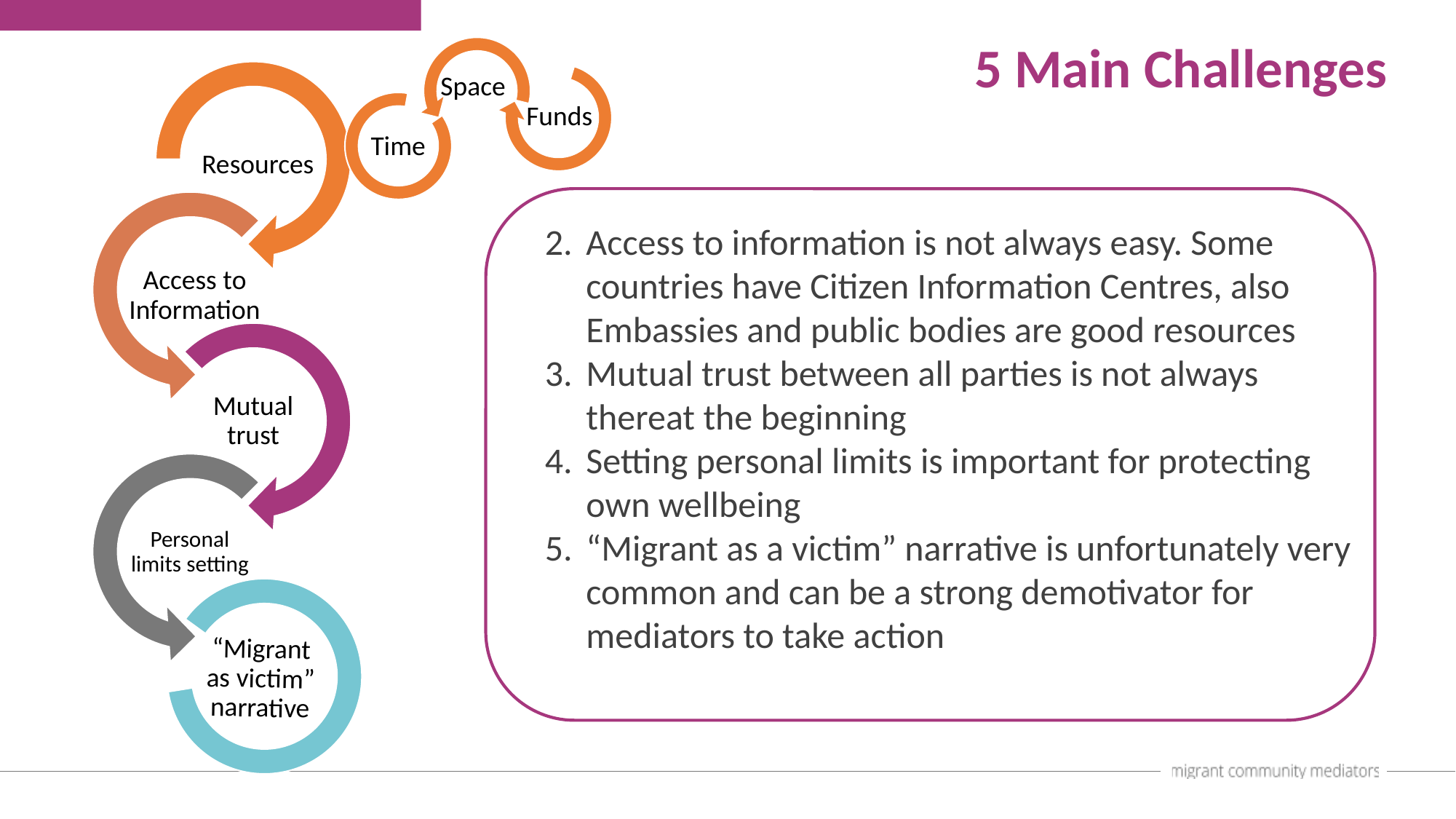

Funds
Space
Time
Resources
Access to Information
Mutual trust
Personal limits setting
“Migrant as victim” narrative
5 Main Challenges

Access to information is not always easy. Some countries have Citizen Information Centres, also Embassies and public bodies are good resources
Mutual trust between all parties is not always thereat the beginning
Setting personal limits is important for protecting own wellbeing
“Migrant as a victim” narrative is unfortunately very common and can be a strong demotivator for mediators to take action